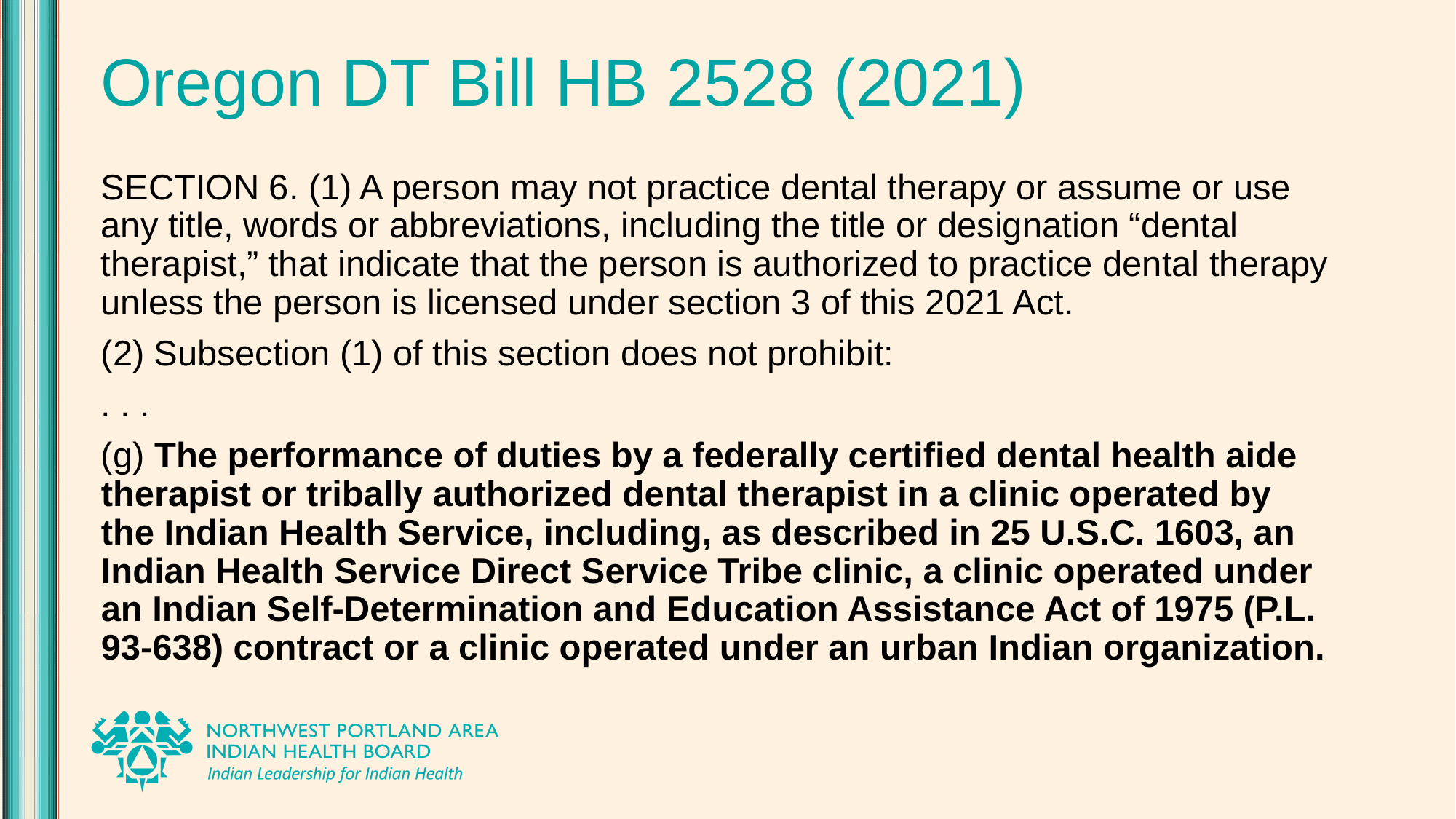

# Oregon DT Bill HB 2528 (2021)
SECTION 6. (1) A person may not practice dental therapy or assume or use any title, words or abbreviations, including the title or designation “dental therapist,” that indicate that the person is authorized to practice dental therapy unless the person is licensed under section 3 of this 2021 Act.
(2) Subsection (1) of this section does not prohibit:
. . .
(g) The performance of duties by a federally certified dental health aide therapist or tribally authorized dental therapist in a clinic operated by the Indian Health Service, including, as described in 25 U.S.C. 1603, an Indian Health Service Direct Service Tribe clinic, a clinic operated under an Indian Self-Determination and Education Assistance Act of 1975 (P.L. 93-638) contract or a clinic operated under an urban Indian organization.